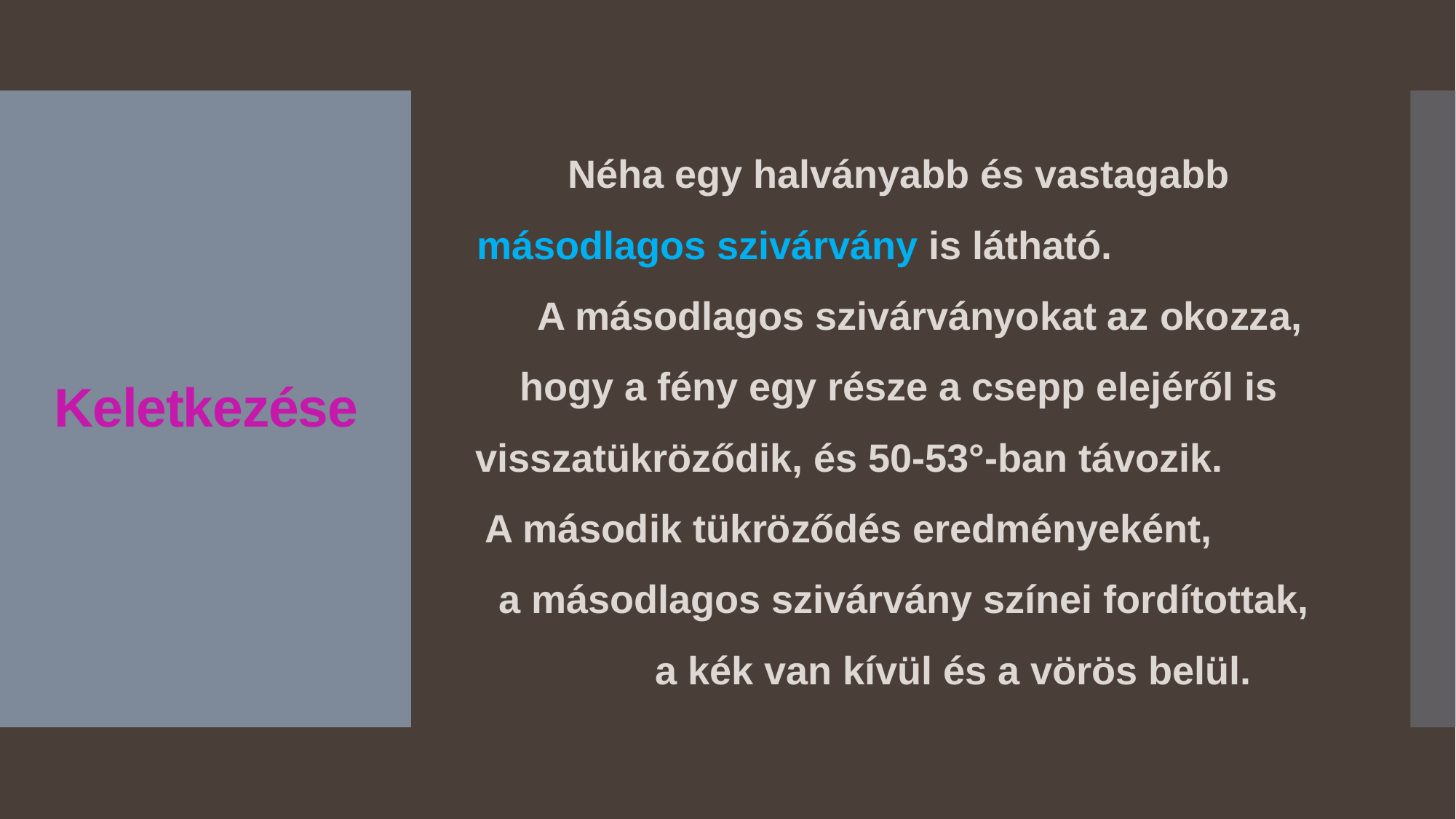

Néha egy halványabb és vastagabb másodlagos szivárvány is látható.                          A másodlagos szivárványokat az okozza,   hogy a fény egy része a csepp elejéről is visszatükröződik, és 50-53°-ban távozik.           A második tükröződés eredményeként,             a másodlagos szivárvány színei fordítottak,             a kék van kívül és a vörös belül.
# Keletkezése